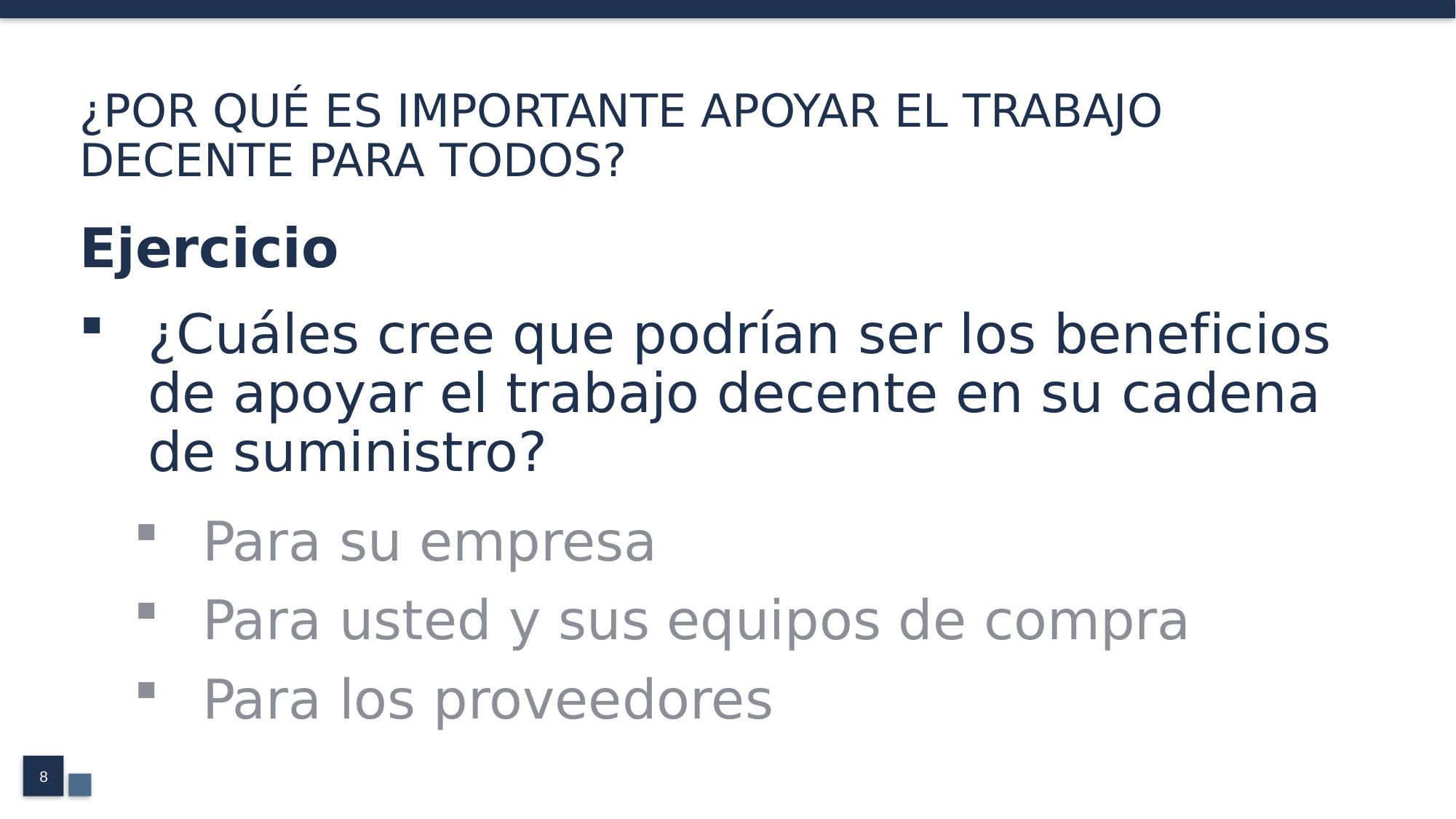

# ¿POR QUÉ ES IMPORTANTE APOYAR EL TRABAJO DECENTE PARA TODOS?
Ejercicio
¿Cuáles cree que podrían ser los beneficios de apoyar el trabajo decente en su cadena de suministro?
Para su empresa
Para usted y sus equipos de compra
Para los proveedores

8